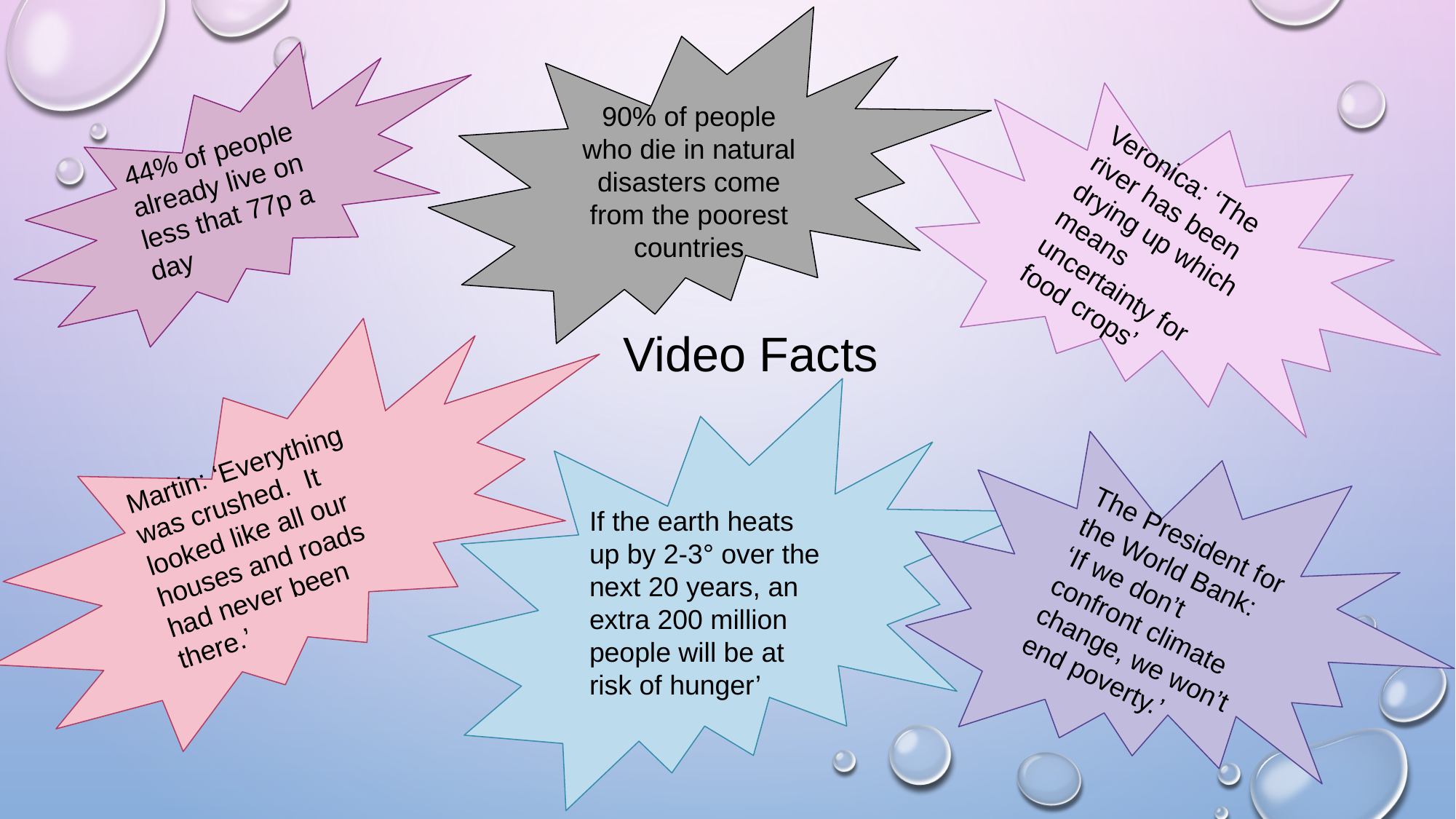

90% of people who die in natural disasters come from the poorest countries
44% of people already live on less that 77p a day
Veronica: ‘The river has been drying up which means uncertainty for food crops’
Video Facts
Martin: ‘Everything was crushed.  It looked like all our houses and roads had never been there.’
If the earth heats up by 2-3° over the next 20 years, an extra 200 million people will be at risk of hunger’
The President for the World Bank: ‘If we don’t confront climate change, we won’t end poverty.’